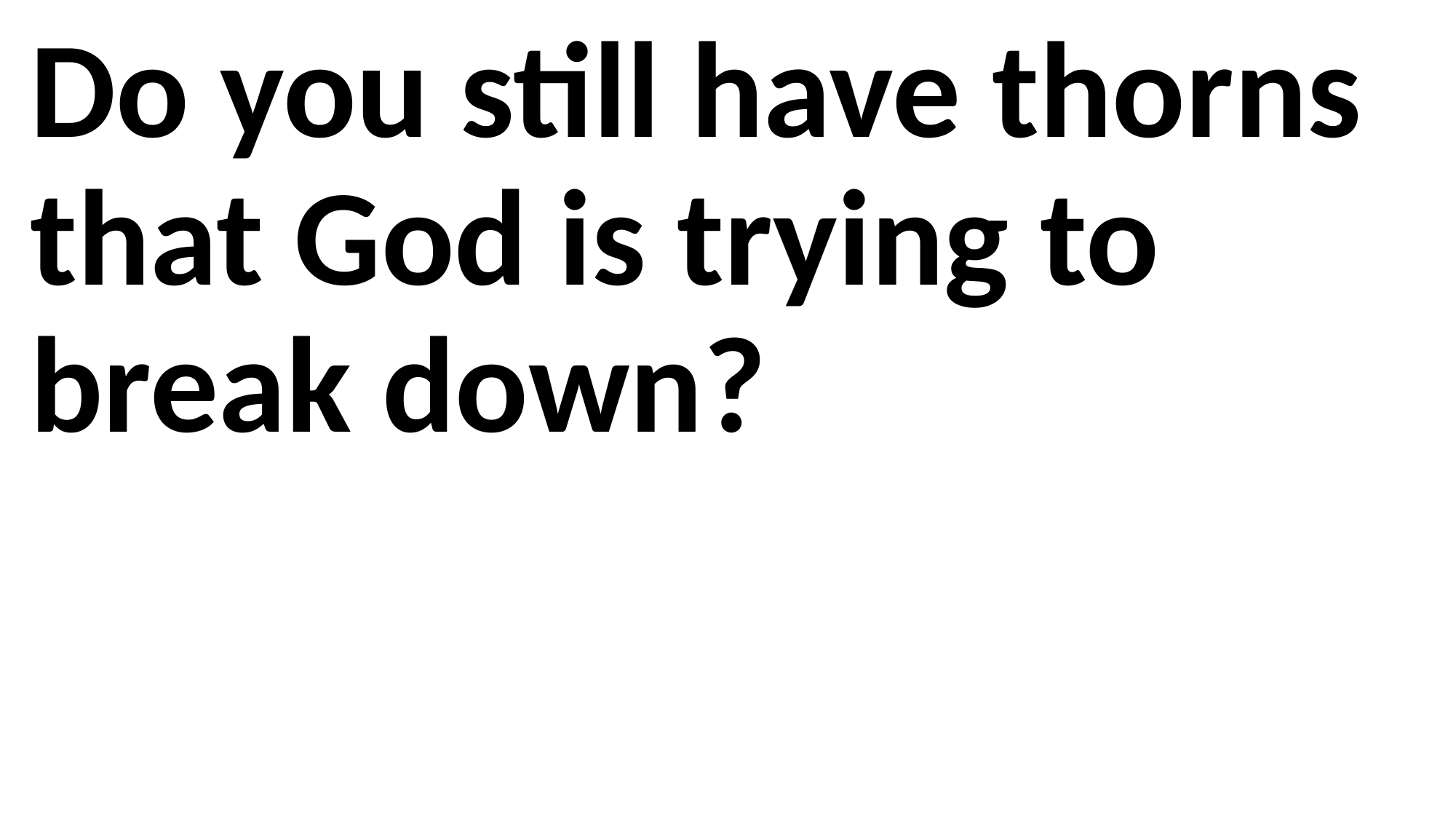

Do you still have thorns that God is trying to break down?